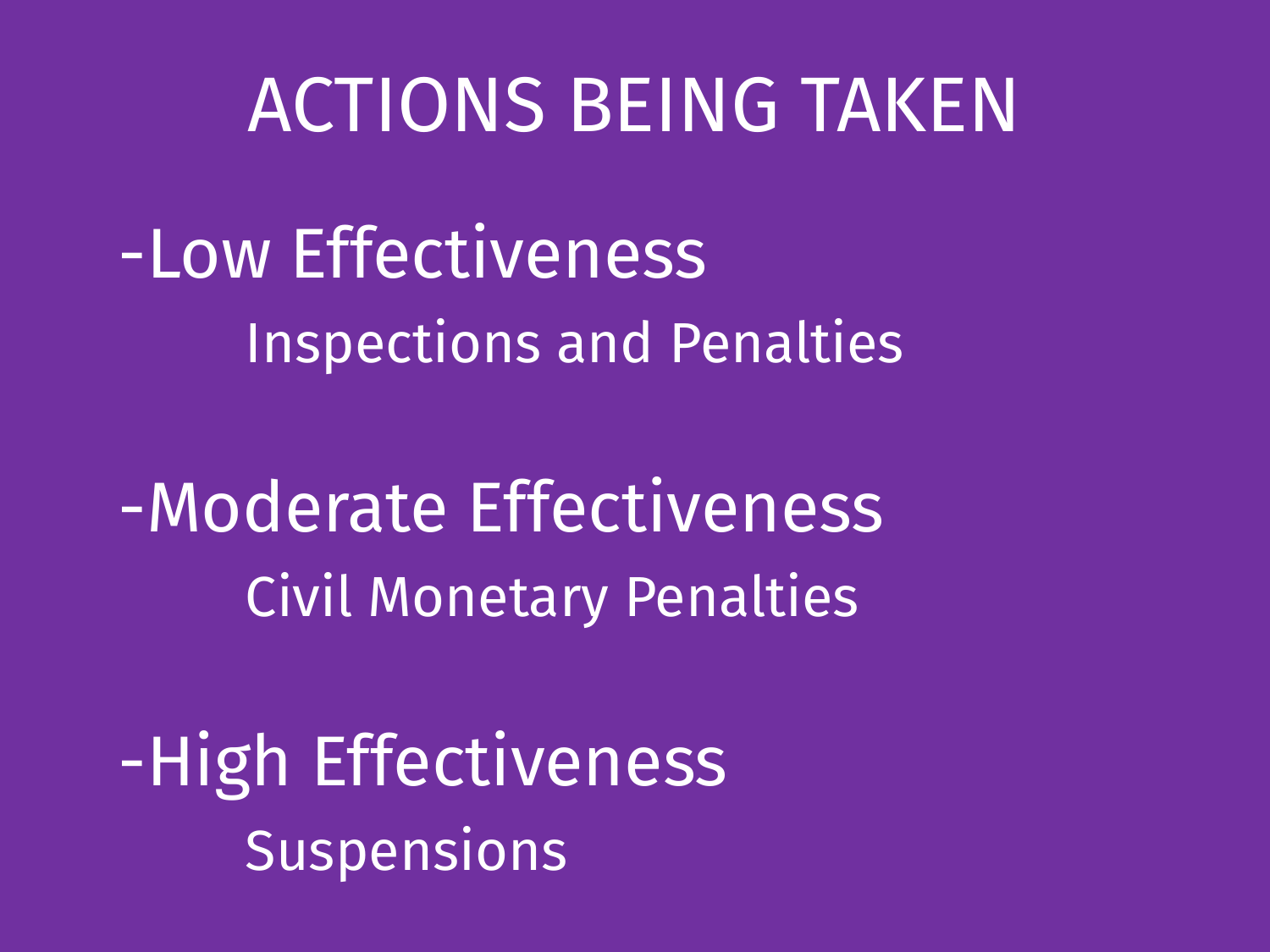

# ACTIONS BEING TAKEN
-Low Effectiveness
	Inspections and Penalties

-Moderate Effectiveness
	Civil Monetary Penalties

-High Effectiveness
	Suspensions